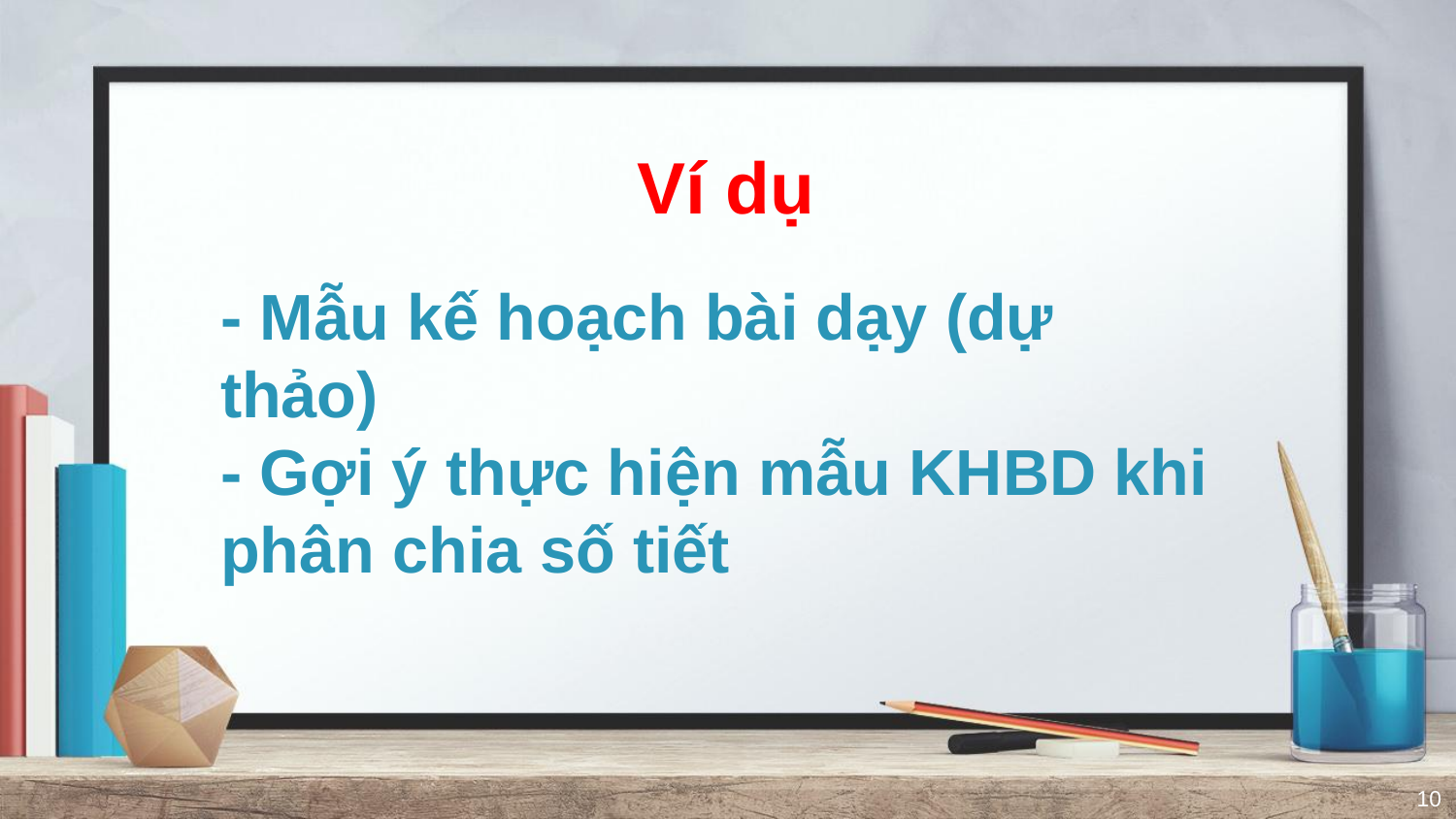

# Ví dụ
- Mẫu kế hoạch bài dạy (dự thảo)
- Gợi ý thực hiện mẫu KHBD khi phân chia số tiết
10